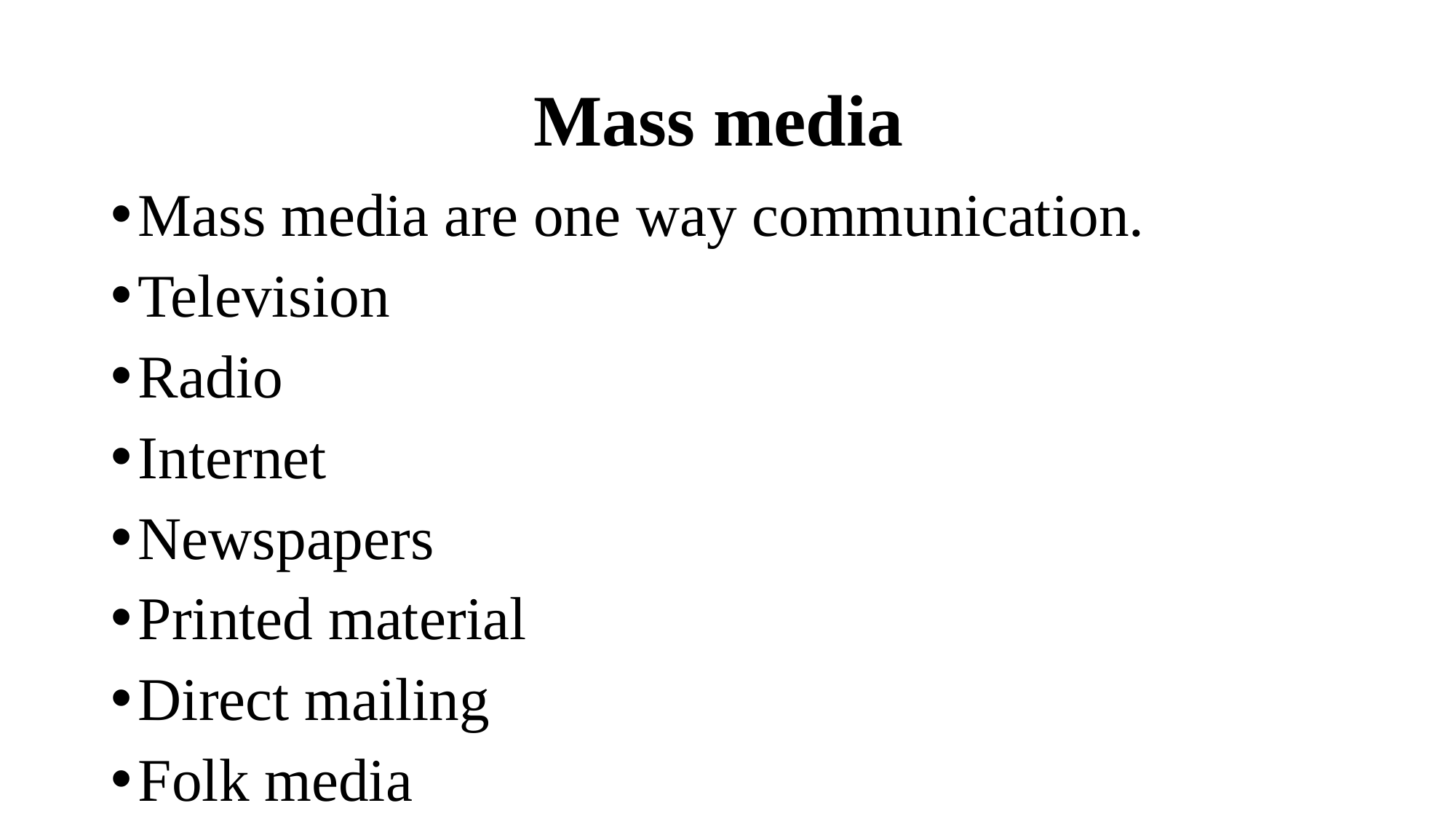

# Mass media
Mass media are one way communication.
Television
Radio
Internet
Newspapers
Printed material
Direct mailing
Folk media